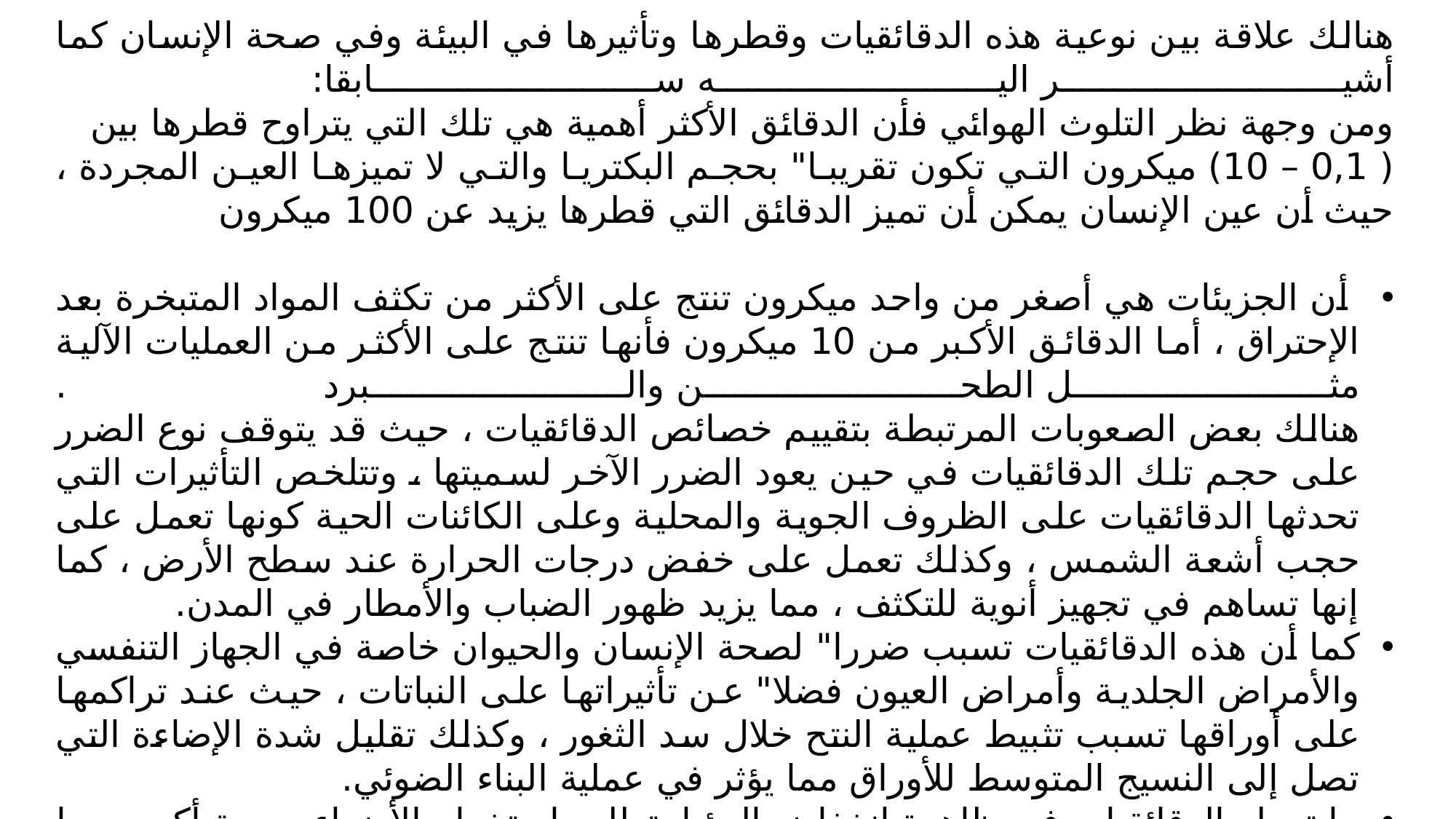

هنالك علاقة بين نوعية هذه الدقائقيات وقطرها وتأثيرها في البيئة وفي صحة الإنسان كما أشير اليه سابقا:
ومن وجهة نظر التلوث الهوائي فأن الدقائق الأكثر أهمية هي تلك التي يتراوح قطرها بين    ( 0,1 – 10) ميكرون التي تكون تقريبا" بحجم البكتريا والتي لا تميزها العين المجردة ، حيث أن عين الإنسان يمكن أن تميز الدقائق التي قطرها يزيد عن 100 ميكرون
 أن الجزيئات هي أصغر من واحد ميكرون تنتج على الأكثر من تكثف المواد المتبخرة بعد الإحتراق ، أما الدقائق الأكبر من 10 ميكرون فأنها تنتج على الأكثر من العمليات الآلية مثل الطحن والبرد                      .
هنالك بعض الصعوبات المرتبطة بتقييم خصائص الدقائقيات ، حيث قد يتوقف نوع الضرر على حجم تلك الدقائقيات في حين يعود الضرر الآخر لسميتها ، وتتلخص التأثيرات التي تحدثها الدقائقيات على الظروف الجوية والمحلية وعلى الكائنات الحية كونها تعمل على حجب أشعة الشمس ، وكذلك تعمل على خفض درجات الحرارة عند سطح الأرض ، كما إنها تساهم في تجهيز أنوية للتكثف ، مما يزيد ظهور الضباب والأمطار في المدن.
كما أن هذه الدقائقيات تسبب ضررا" لصحة الإنسان والحيوان خاصة في الجهاز التنفسي والأمراض الجلدية وأمراض العيون فضلا" عن تأثيراتها على النباتات ، حيث عند تراكمها على أوراقها تسبب تثبيط عملية النتح خلال سد الثغور ، وكذلك تقليل شدة الإضاءة التي تصل إلى النسيج المتوسط للأوراق مما يؤثر في عملية البناء الضوئي.
ما تعمله الدقائقيات في ظاهرة إنخفاض الرؤيا يتطلب إستخدام الأضواء بدرجة أكبر ، مما يبرز الحاجة لإستهلاك الطاقة الكهربائية أكثر ، وهذا يرافق إنتاج التلوث المعروف لمصانع القوة الكهربائية.